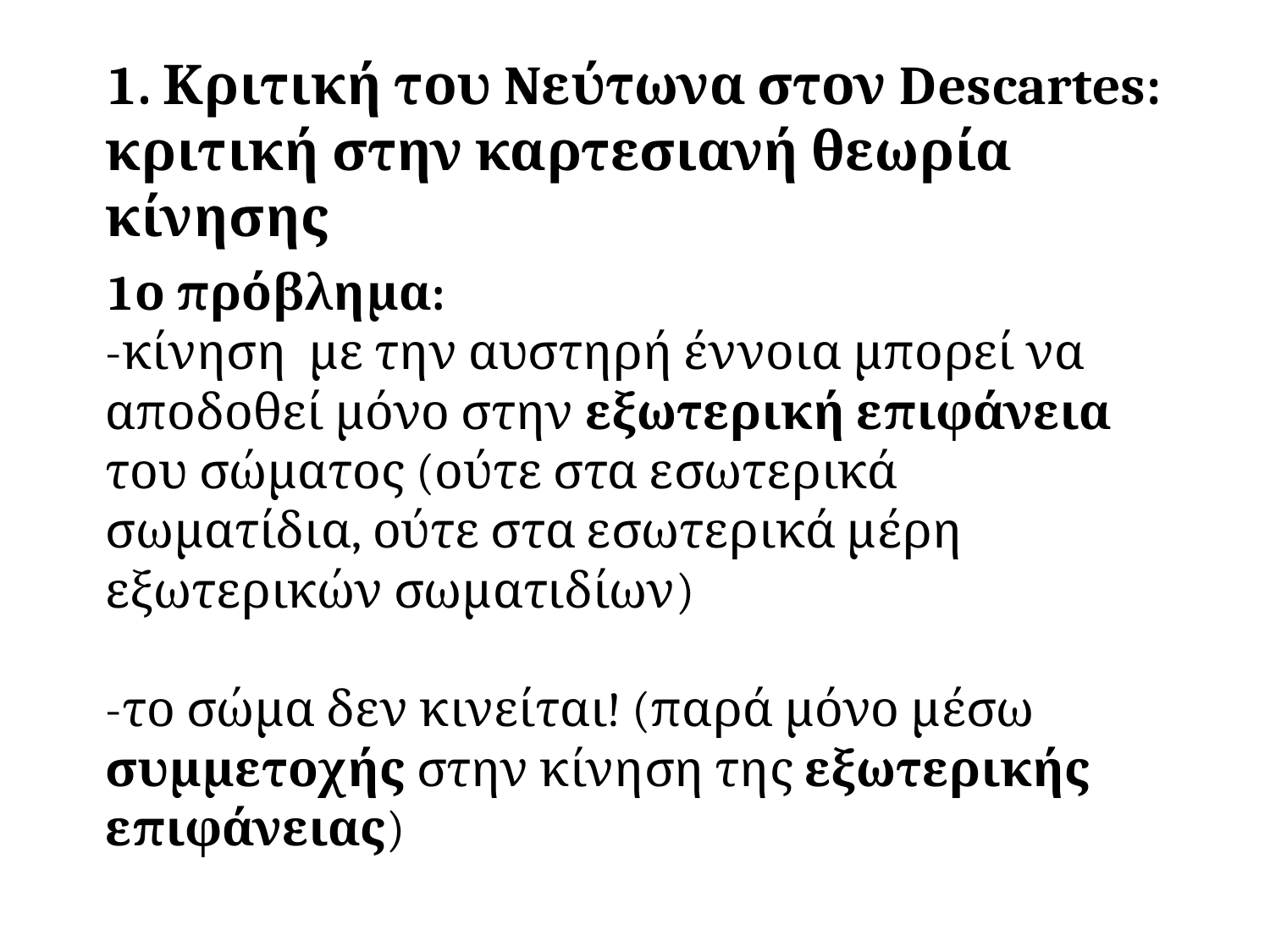

# 1. Κριτική του Nεύτωνα στον Descartes: κριτική στην καρτεσιανή θεωρία κίνησης
1ο πρόβλημα:
-κίνηση  με την αυστηρή έννοια μπορεί να αποδοθεί μόνο στην εξωτερική επιφάνεια του σώματος (ούτε στα εσωτερικά σωματίδια, ούτε στα εσωτερικά μέρη εξωτερικών σωματιδίων)

-το σώμα δεν κινείται! (παρά μόνο μέσω συμμετοχής στην κίνηση της εξωτερικής επιφάνειας)